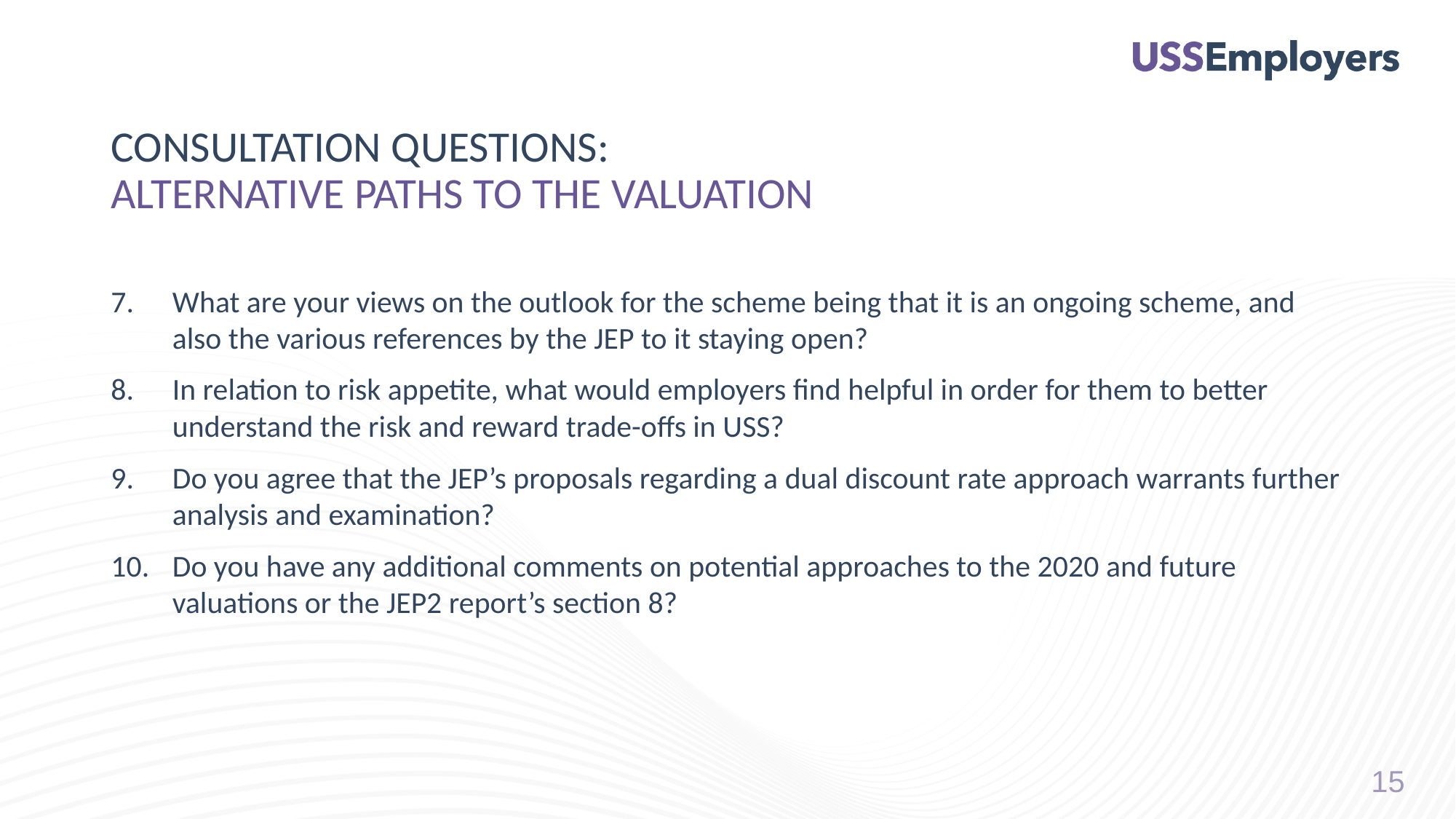

# CONSULTATION QUESTIONS: ALTERNATIVE PATHS TO THE VALUATION
What are your views on the outlook for the scheme being that it is an ongoing scheme, and also the various references by the JEP to it staying open?
In relation to risk appetite, what would employers find helpful in order for them to better understand the risk and reward trade-offs in USS?
Do you agree that the JEP’s proposals regarding a dual discount rate approach warrants further analysis and examination?
Do you have any additional comments on potential approaches to the 2020 and future valuations or the JEP2 report’s section 8?

15